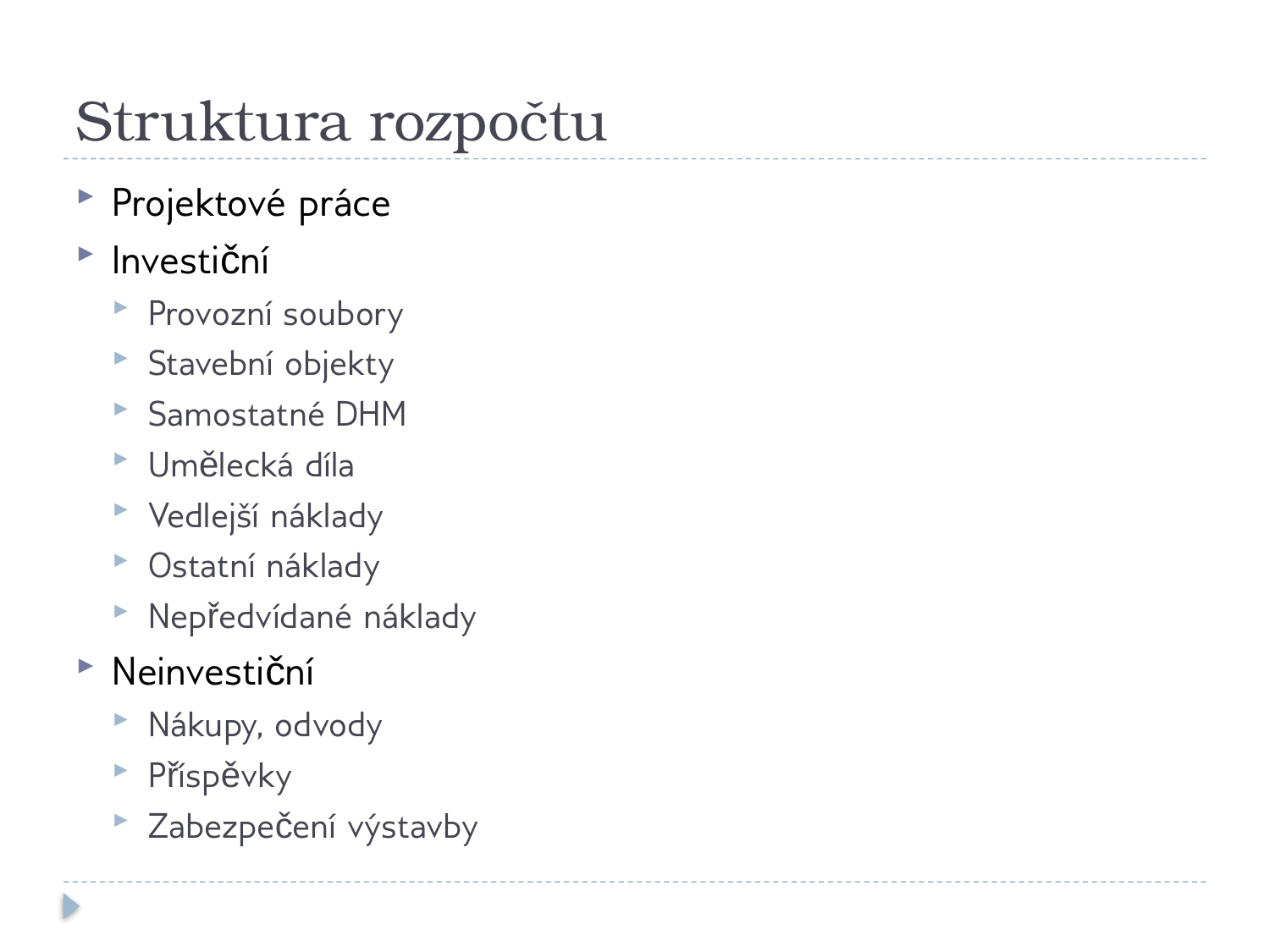

# Struktura rozpočtu
Projektové práce
Investiční
Provozní soubory
Stavební objekty
Samostatné DHM
Umělecká díla
Vedlejší náklady
Ostatní náklady
Nepředvídané náklady
Neinvestiční
Nákupy, odvody
Příspěvky
Zabezpečení výstavby